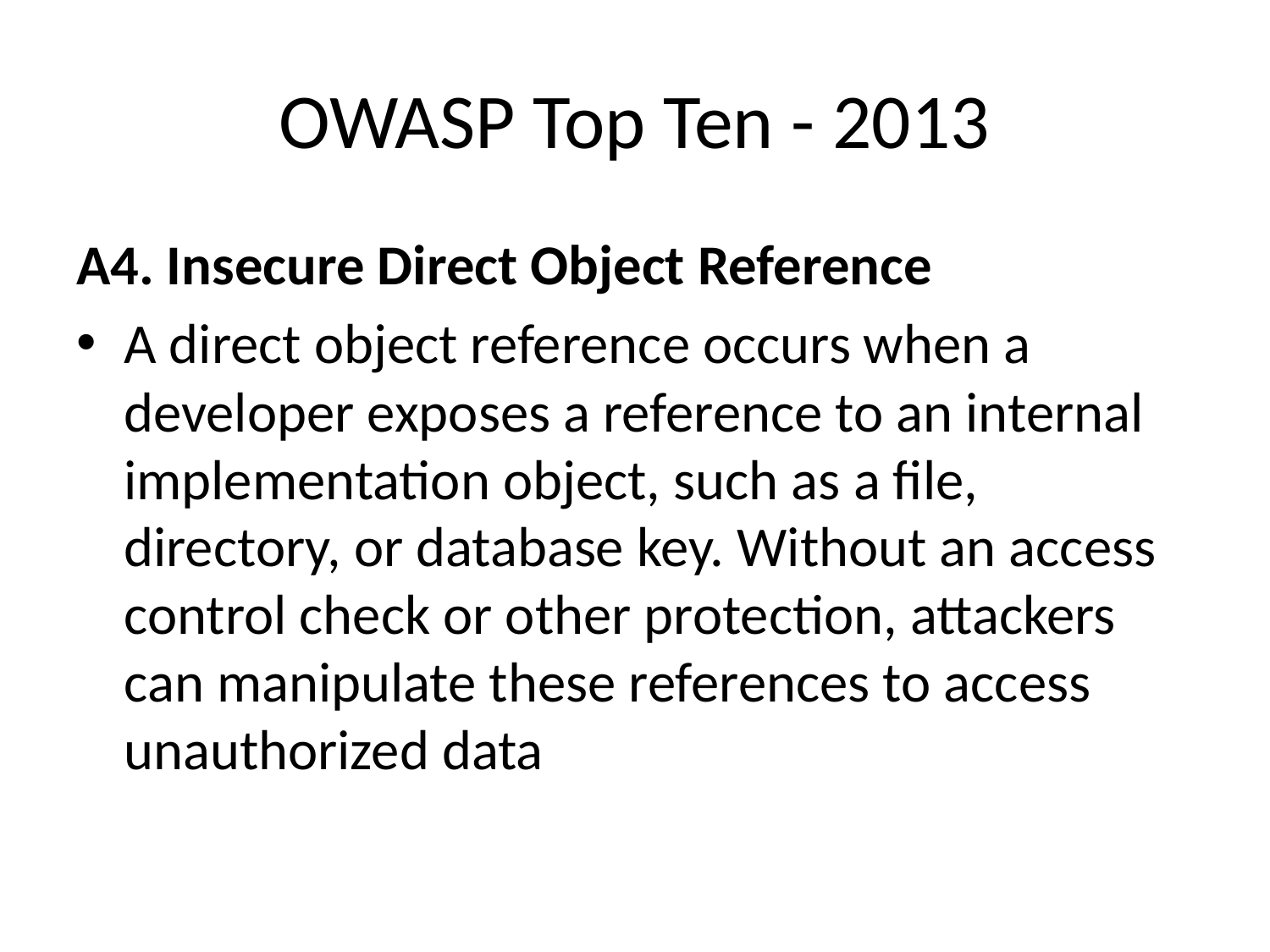

# OWASP Top Ten - 2013
A4. Insecure Direct Object Reference
A direct object reference occurs when a developer exposes a reference to an internal implementation object, such as a file, directory, or database key. Without an access control check or other protection, attackers can manipulate these references to access unauthorized data